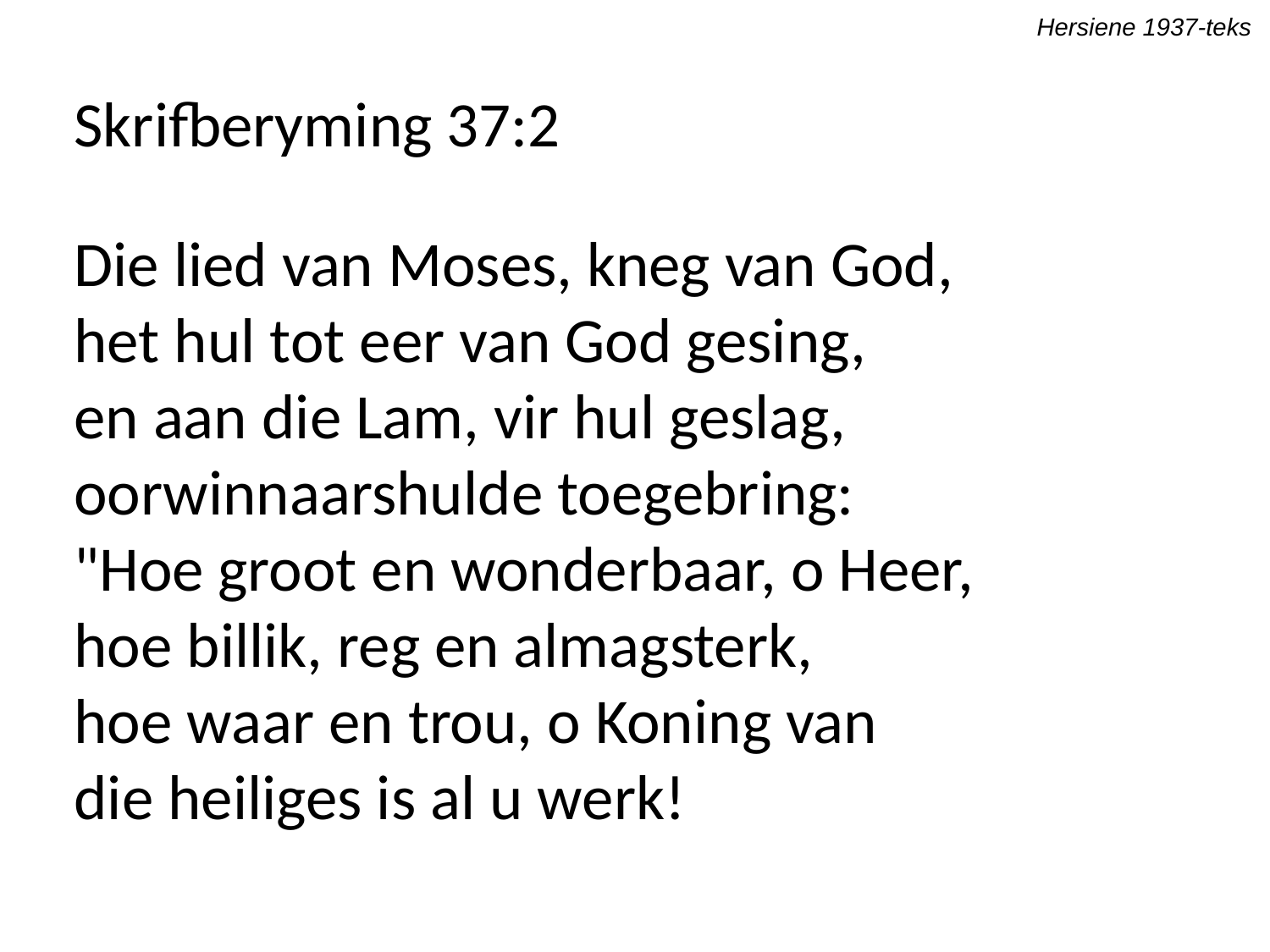

Hersiene 1937-teks
Skrifberyming 37:2

Die lied van Moses, kneg van God,
het hul tot eer van God gesing,
en aan die Lam, vir hul geslag,
oorwinnaarshulde toegebring:
"Hoe groot en wonderbaar, o Heer,
hoe billik, reg en almagsterk,
hoe waar en trou, o Koning van
die heiliges is al u werk!